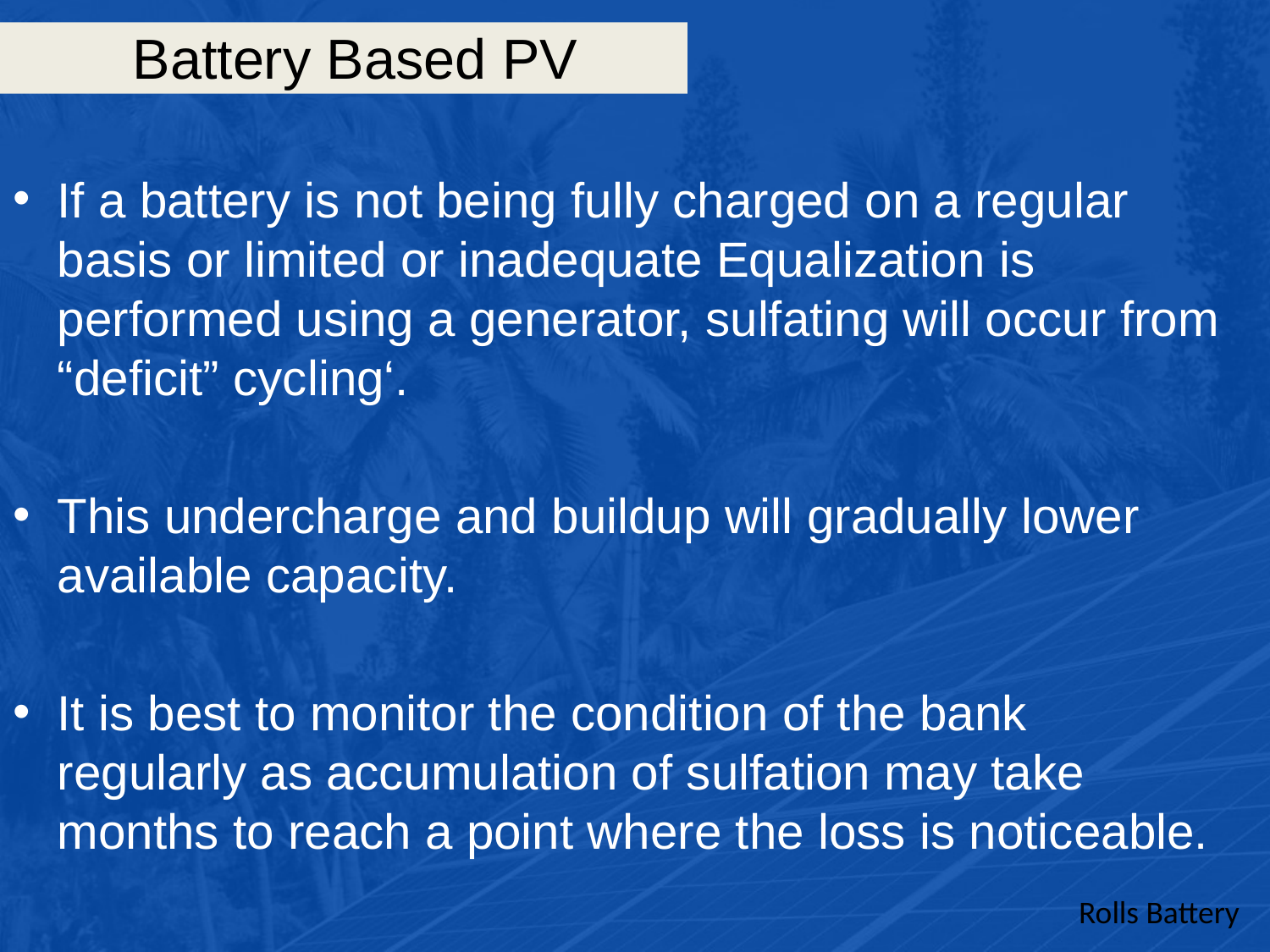

# Battery Based PV
If a battery is not being fully charged on a regular basis or limited or inadequate Equalization is performed using a generator, sulfating will occur from “deficit” cycling‘.

This undercharge and buildup will gradually lower available capacity.

It is best to monitor the condition of the bank regularly as accumulation of sulfation may take months to reach a point where the loss is noticeable.
Rolls Battery